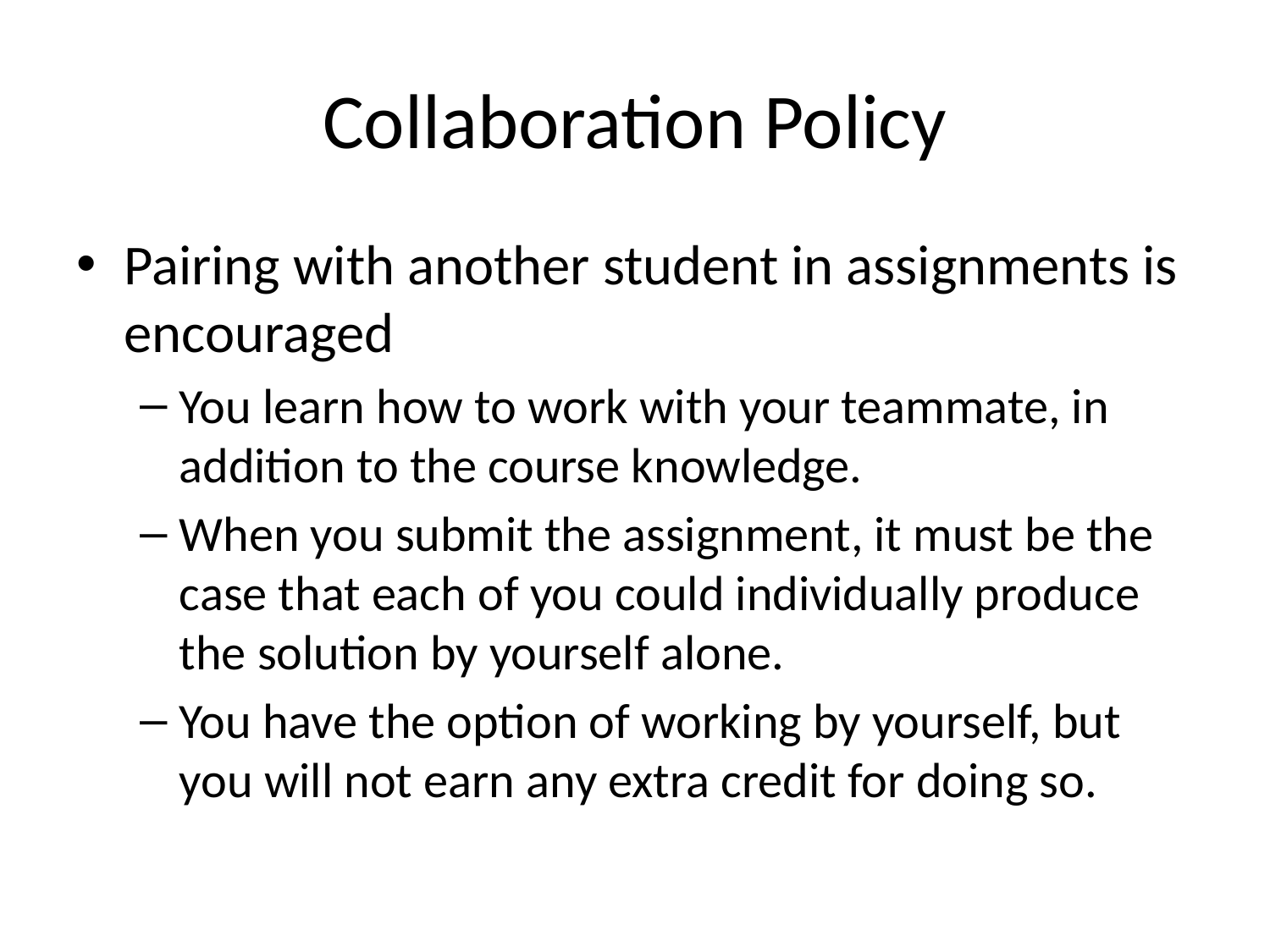

# Collaboration Policy
Pairing with another student in assignments is encouraged
You learn how to work with your teammate, in addition to the course knowledge.
When you submit the assignment, it must be the case that each of you could individually produce the solution by yourself alone.
You have the option of working by yourself, but you will not earn any extra credit for doing so.